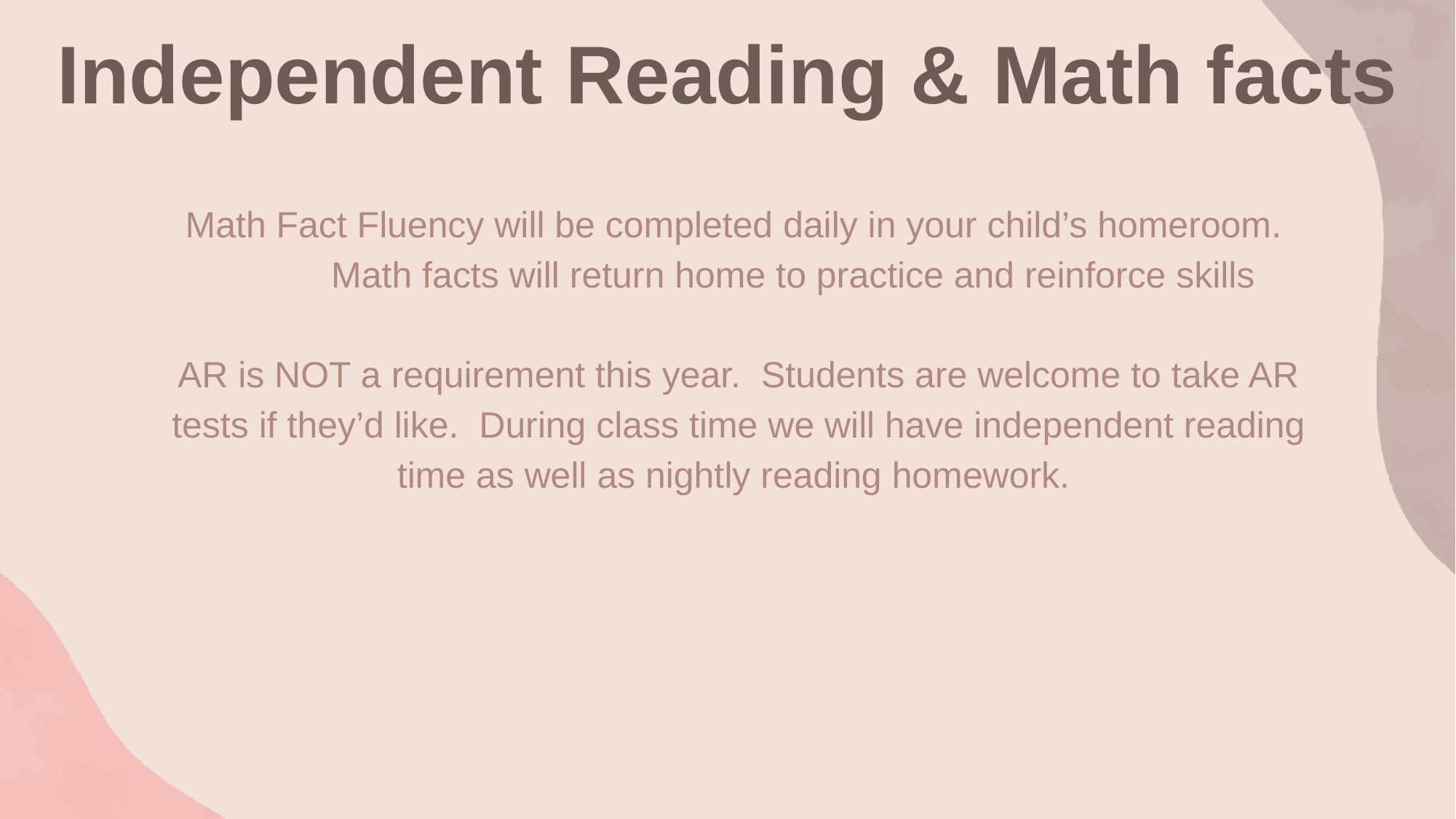

# Independent Reading & Math facts
Math Fact Fluency will be completed daily in your child’s homeroom.
	Math facts will return home to practice and reinforce skills

AR is NOT a requirement this year.  Students are welcome to take AR tests if they’d like.  During class time we will have independent reading time as well as nightly reading homework.